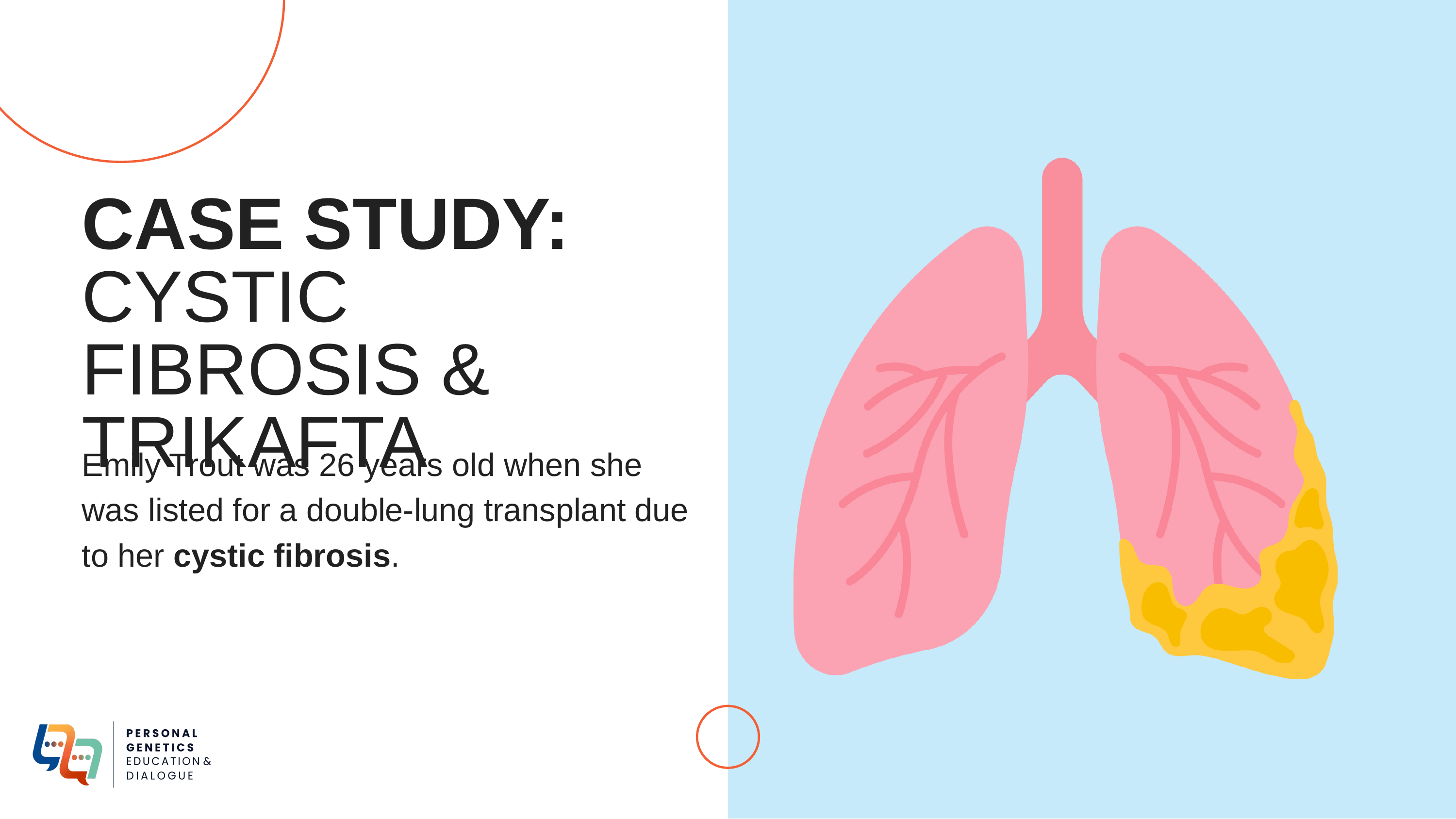

CASE STUDY:
CYSTIC FIBROSIS & TRIKAFTA
Emily Trout was 26 years old when she was listed for a double-lung transplant due to her cystic fibrosis.